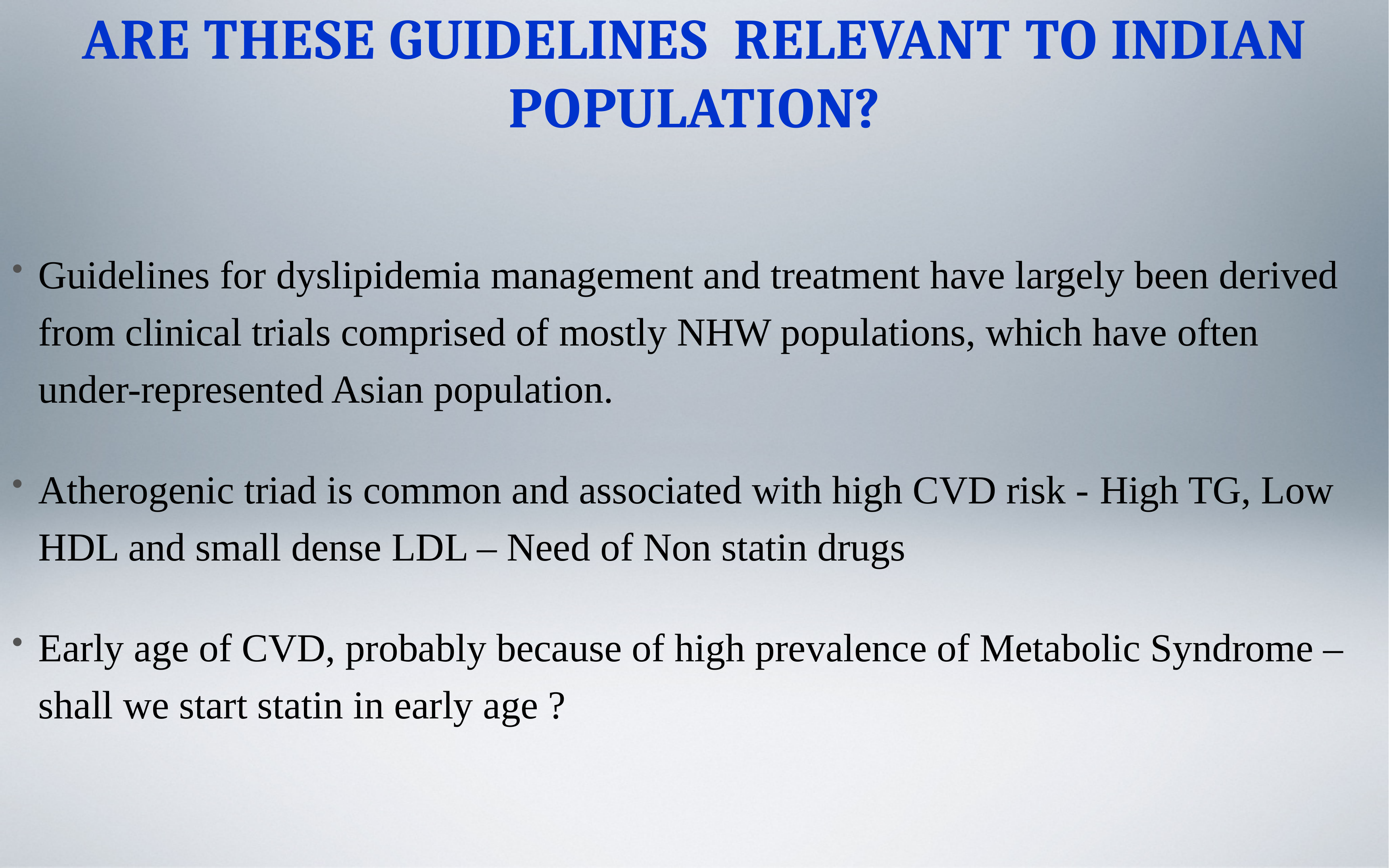

# Are These guidelines  relevant to Indian population?
Guidelines for dyslipidemia management and treatment have largely been derived from clinical trials comprised of mostly NHW populations, which have often under-represented Asian population.
Atherogenic triad is common and associated with high CVD risk - High TG, Low HDL and small dense LDL – Need of Non statin drugs
Early age of CVD, probably because of high prevalence of Metabolic Syndrome – shall we start statin in early age ?